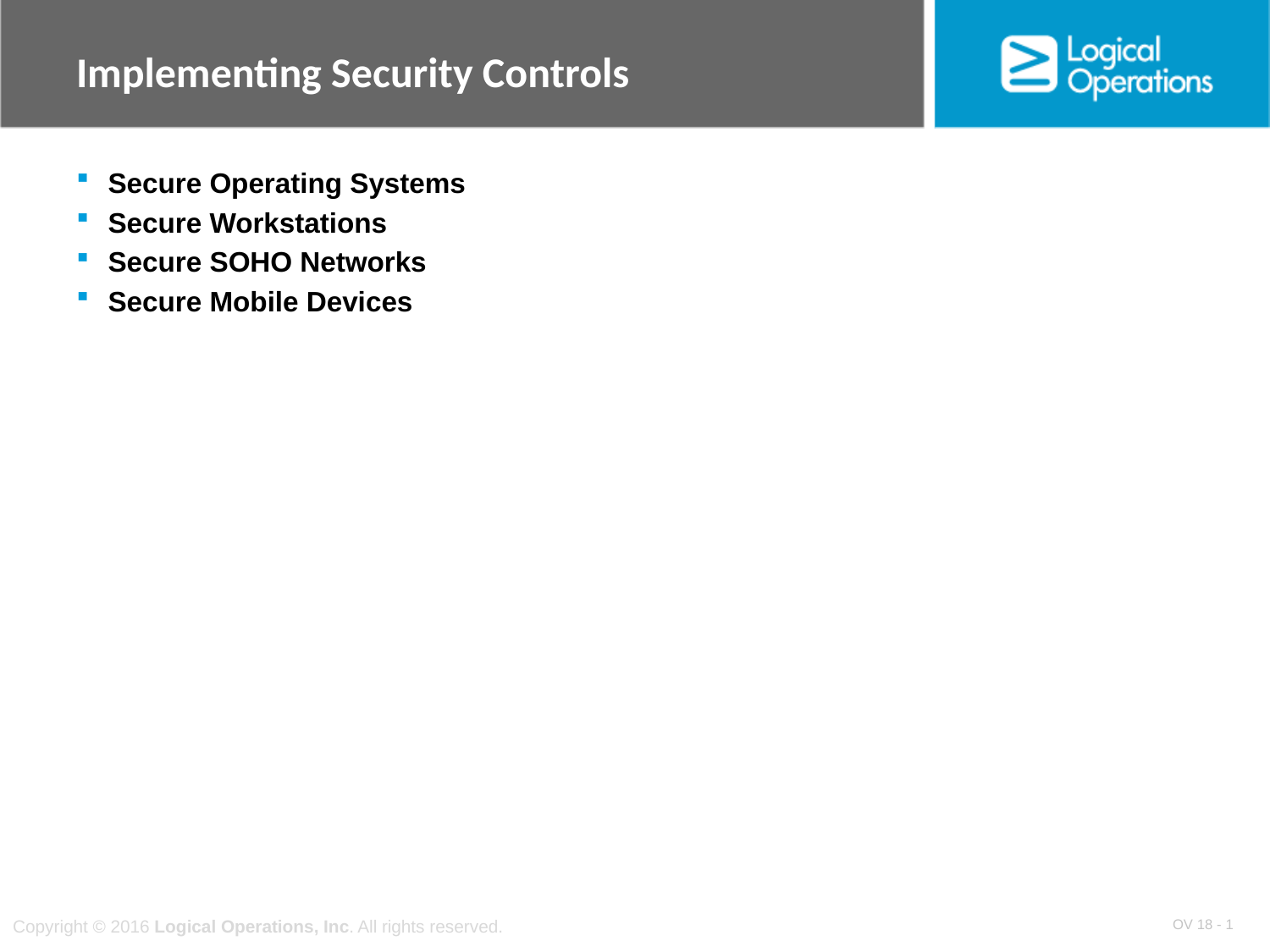

# Implementing Security Controls
Secure Operating Systems
Secure Workstations
Secure SOHO Networks
Secure Mobile Devices